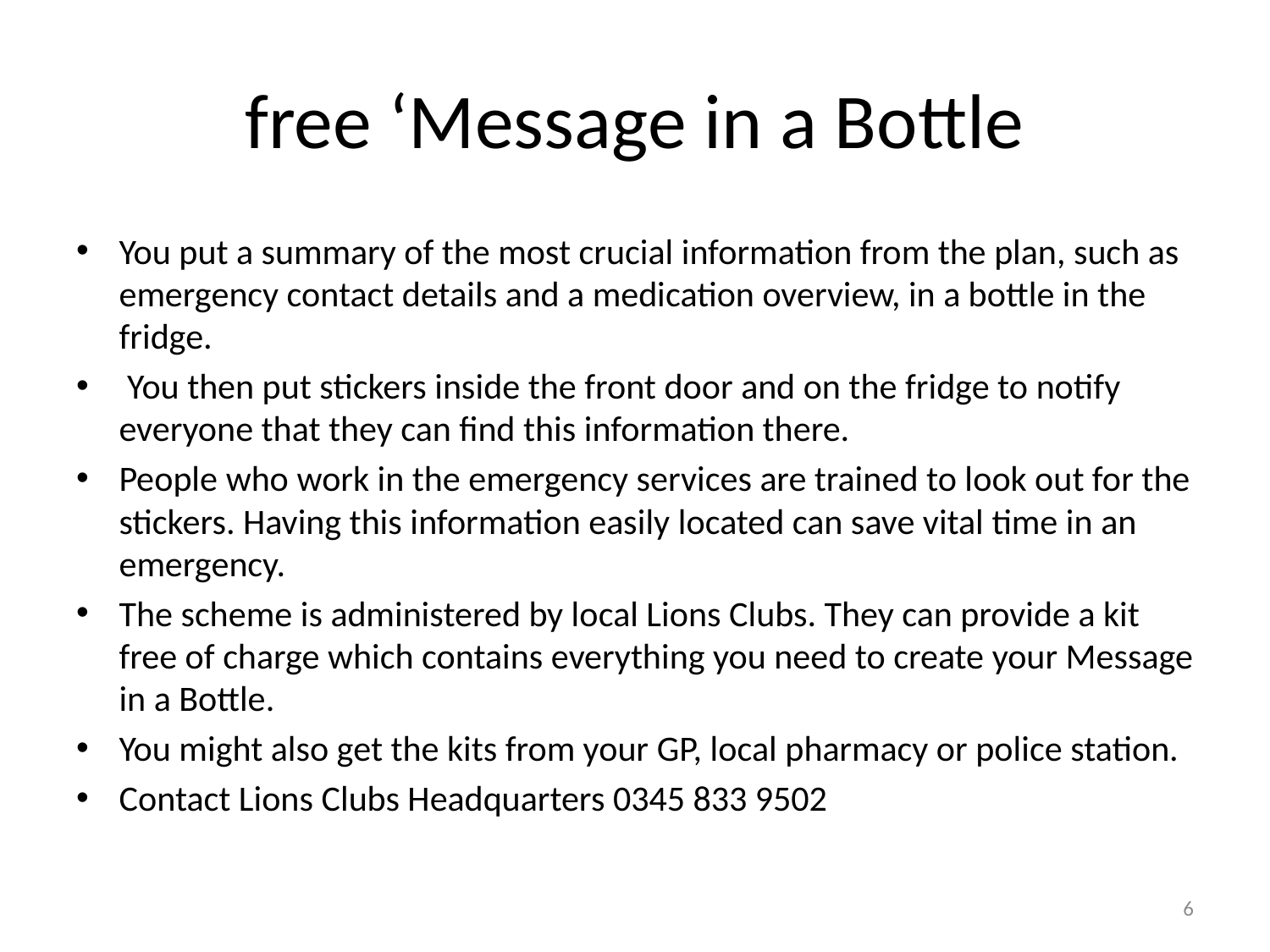

# free ‘Message in a Bottle
You put a summary of the most crucial information from the plan, such as emergency contact details and a medication overview, in a bottle in the fridge.
 You then put stickers inside the front door and on the fridge to notify everyone that they can find this information there.
People who work in the emergency services are trained to look out for the stickers. Having this information easily located can save vital time in an emergency.
The scheme is administered by local Lions Clubs. They can provide a kit free of charge which contains everything you need to create your Message in a Bottle.
You might also get the kits from your GP, local pharmacy or police station.
Contact Lions Clubs Headquarters 0345 833 9502

6